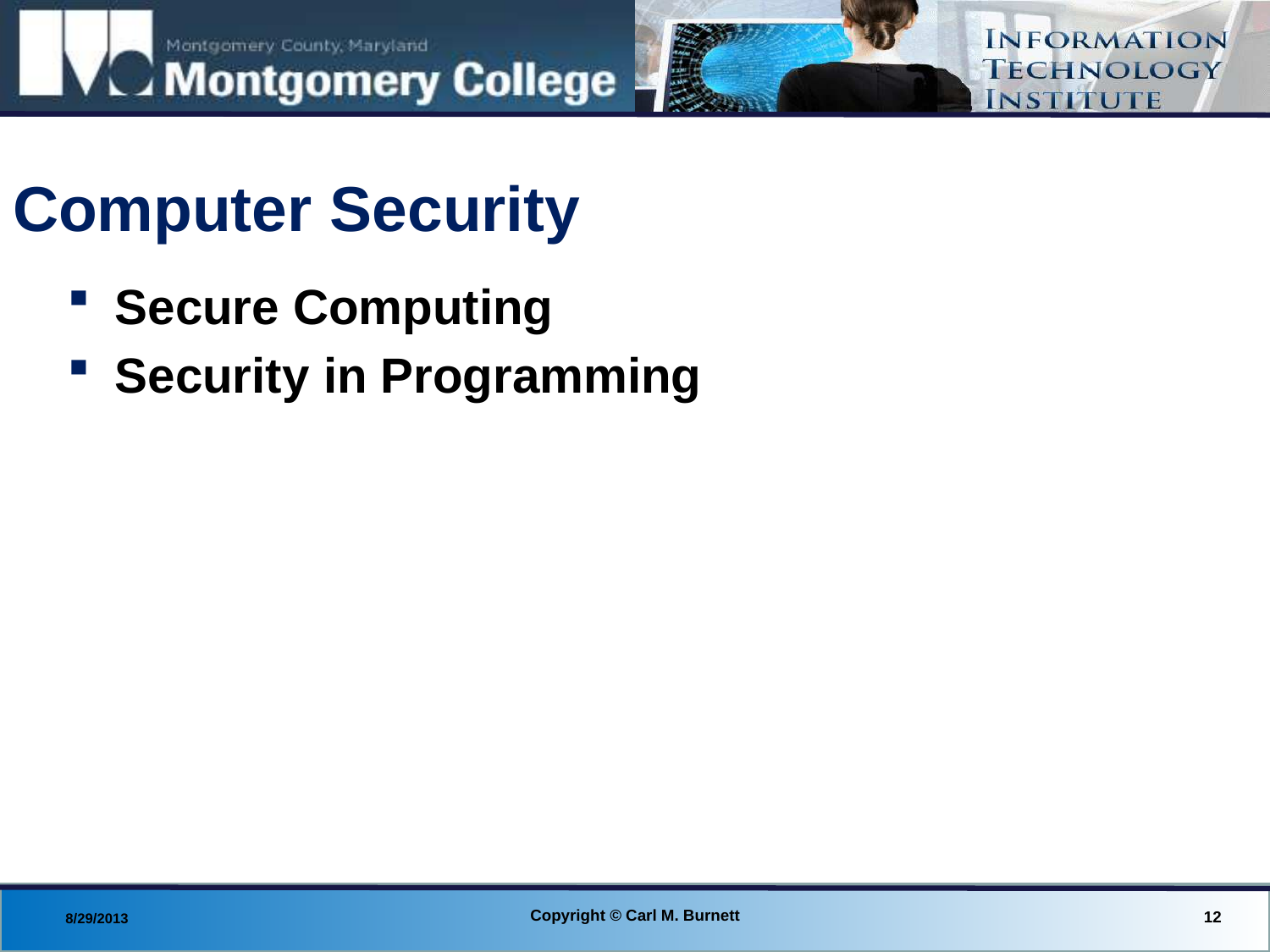

# Computer Security
Secure Computing
Security in Programming
Copyright © Carl M. Burnett
12
8/29/2013